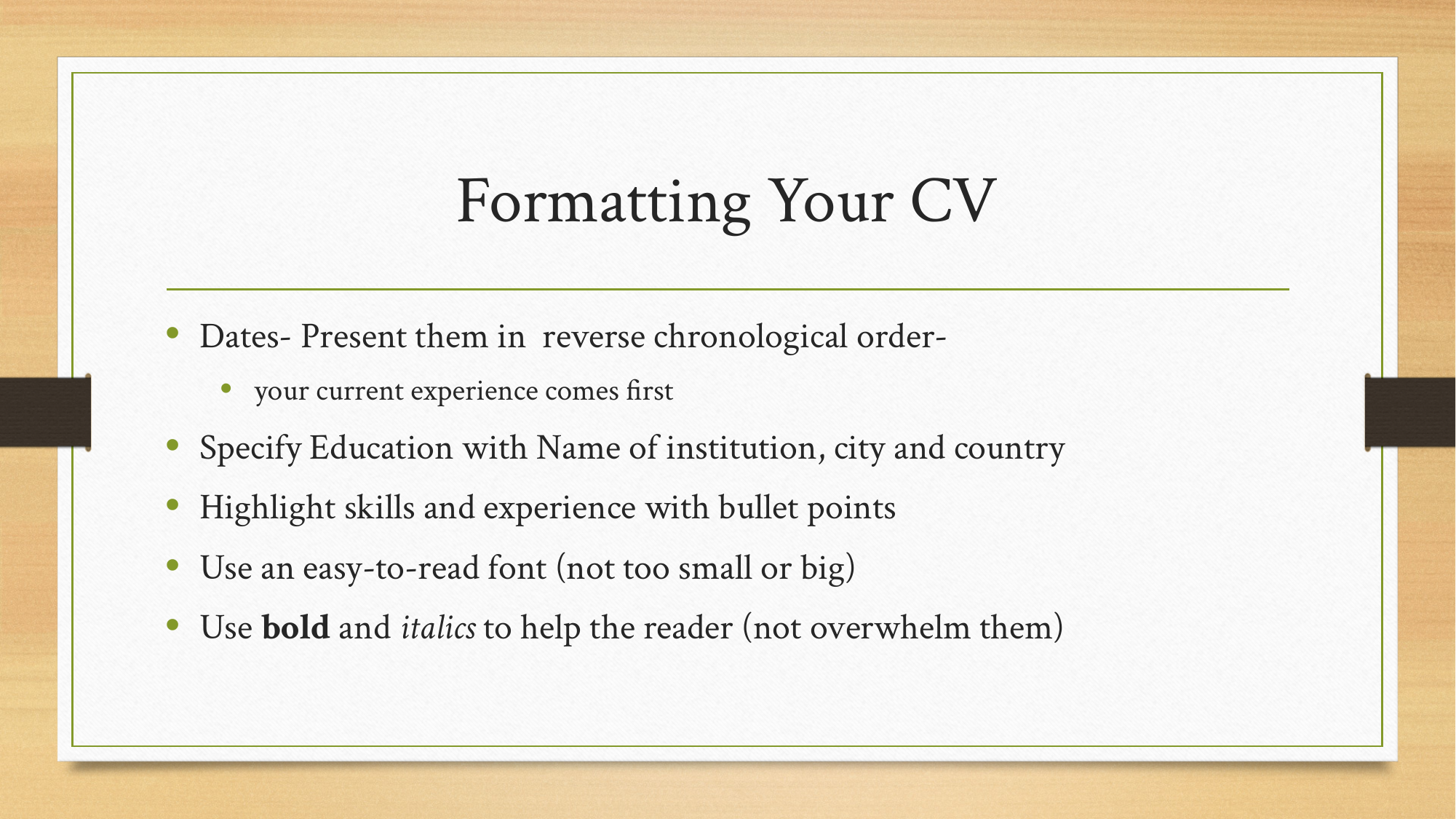

# Formatting Your CV
Dates- Present them in  reverse chronological order-
your current experience comes first
Specify Education with Name of institution, city and country
Highlight skills and experience with bullet points
Use an easy-to-read font (not too small or big)
Use bold and italics to help the reader (not overwhelm them)